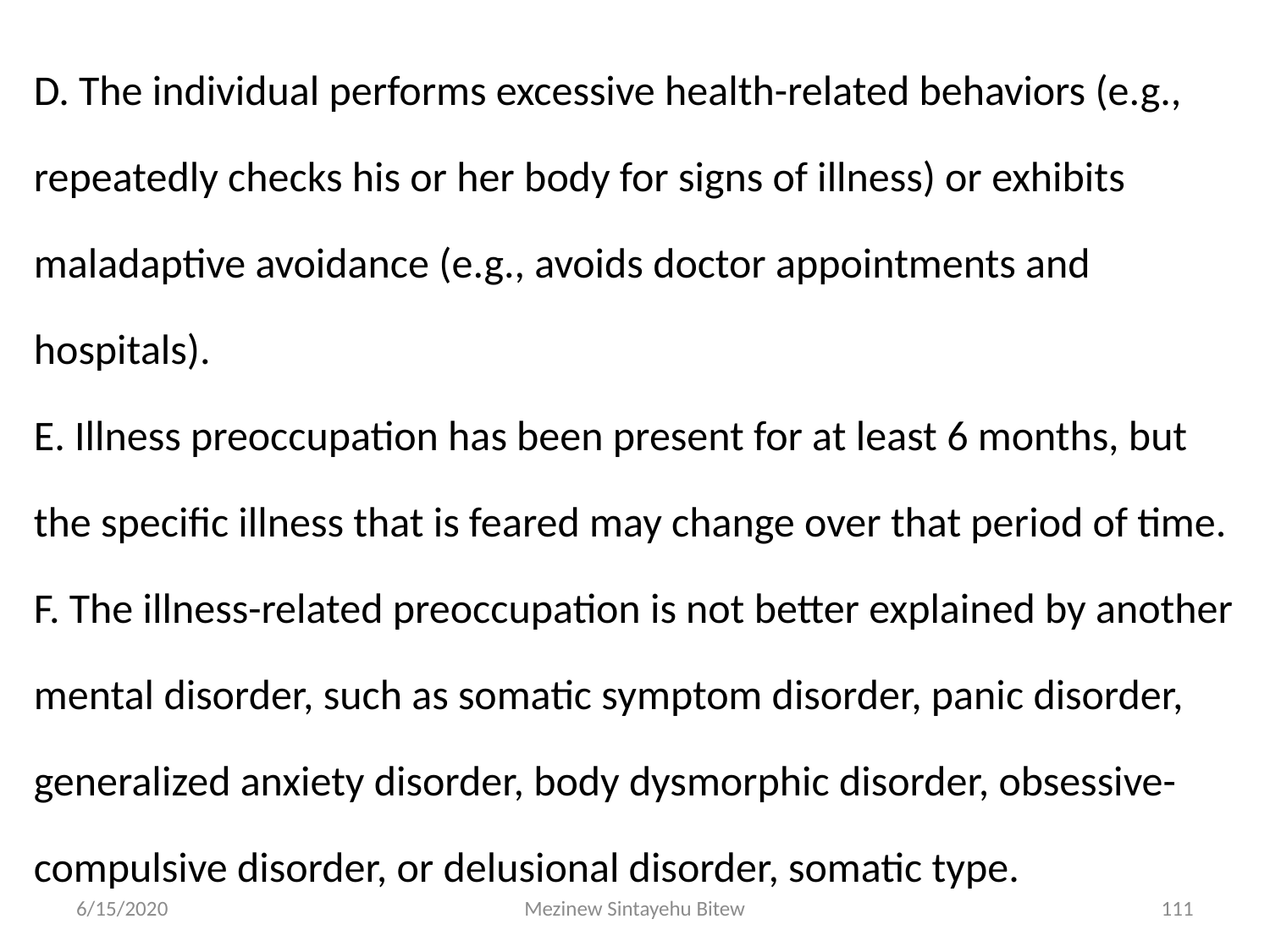

D. The individual performs excessive health-related behaviors (e.g., repeatedly checks his or her body for signs of illness) or exhibits maladaptive avoidance (e.g., avoids doctor appointments and hospitals).
E. Illness preoccupation has been present for at least 6 months, but the specific illness that is feared may change over that period of time.
F. The illness-related preoccupation is not better explained by another mental disorder, such as somatic symptom disorder, panic disorder, generalized anxiety disorder, body dysmorphic disorder, obsessive-compulsive disorder, or delusional disorder, somatic type.
6/15/2020
Mezinew Sintayehu Bitew
111